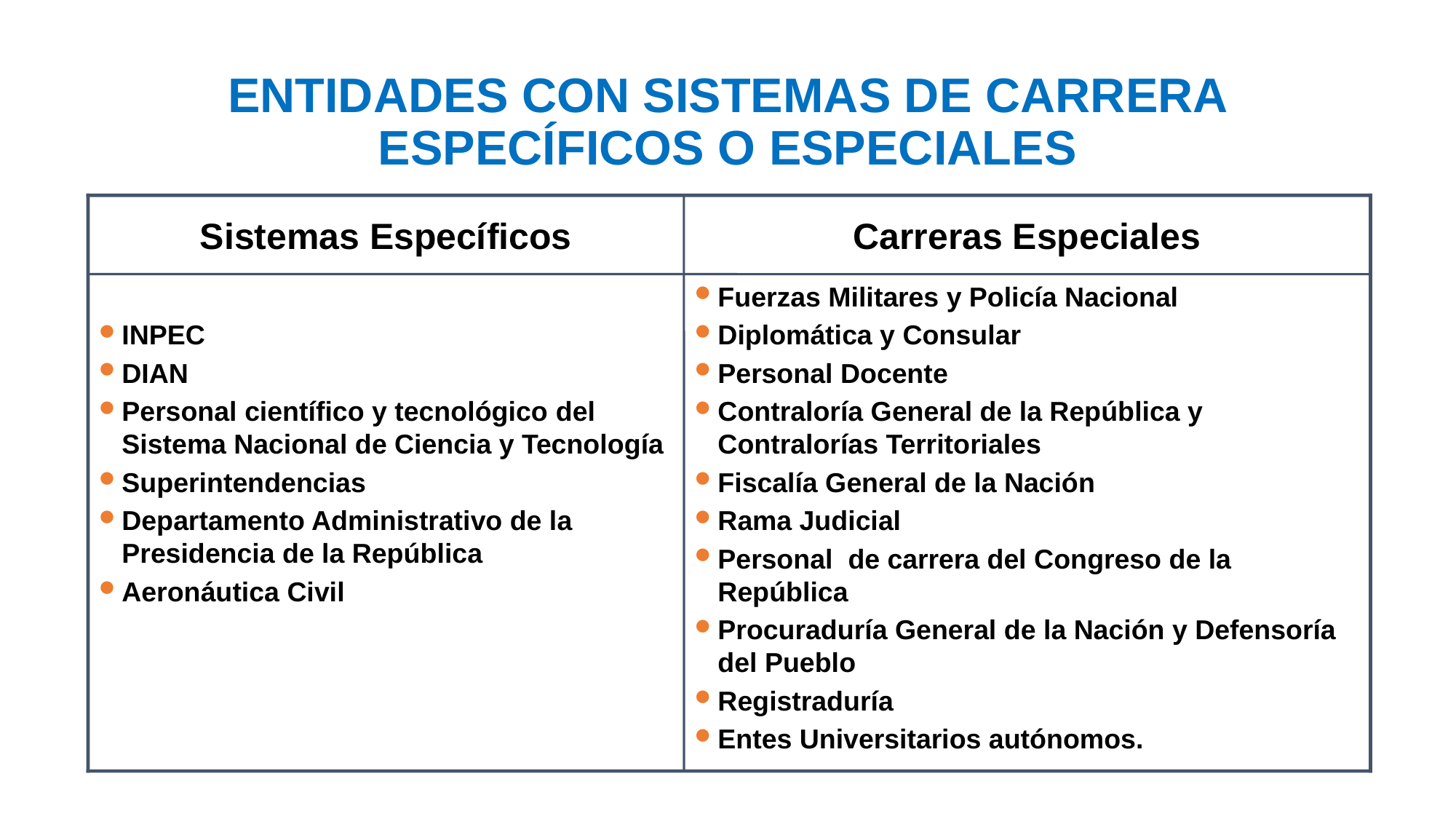

# ENTIDADES CON SISTEMAS DE CARRERA ESPECÍFICOS O ESPECIALES
Sistemas Específicos

Carreras Especiales

INPEC
DIAN
Personal científico y tecnológico del Sistema Nacional de Ciencia y Tecnología
Superintendencias
Departamento Administrativo de la Presidencia de la República
Aeronáutica Civil

Fuerzas Militares y Policía Nacional
Diplomática y Consular
Personal Docente
Contraloría General de la República y Contralorías Territoriales
Fiscalía General de la Nación
Rama Judicial
Personal  de carrera del Congreso de la República
Procuraduría General de la Nación y Defensoría del Pueblo
Registraduría
Entes Universitarios autónomos.